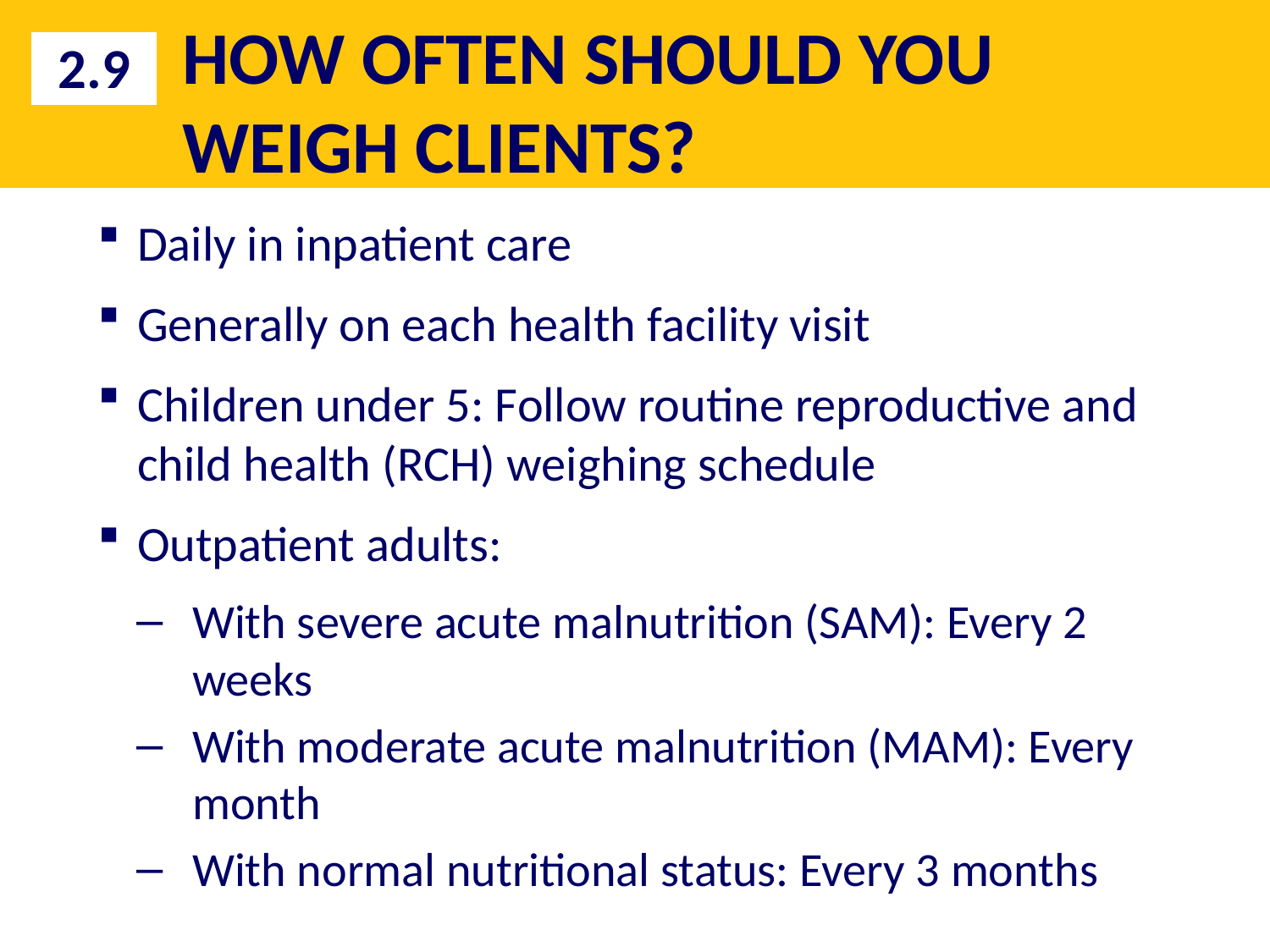

# HOW OFTEN SHOULD YOU WEIGH CLIENTS?
2.9
Daily in inpatient care
Generally on each health facility visit
Children under 5: Follow routine reproductive and child health (RCH) weighing schedule
Outpatient adults:
With severe acute malnutrition (SAM): Every 2 weeks
With moderate acute malnutrition (MAM): Every month
With normal nutritional status: Every 3 months